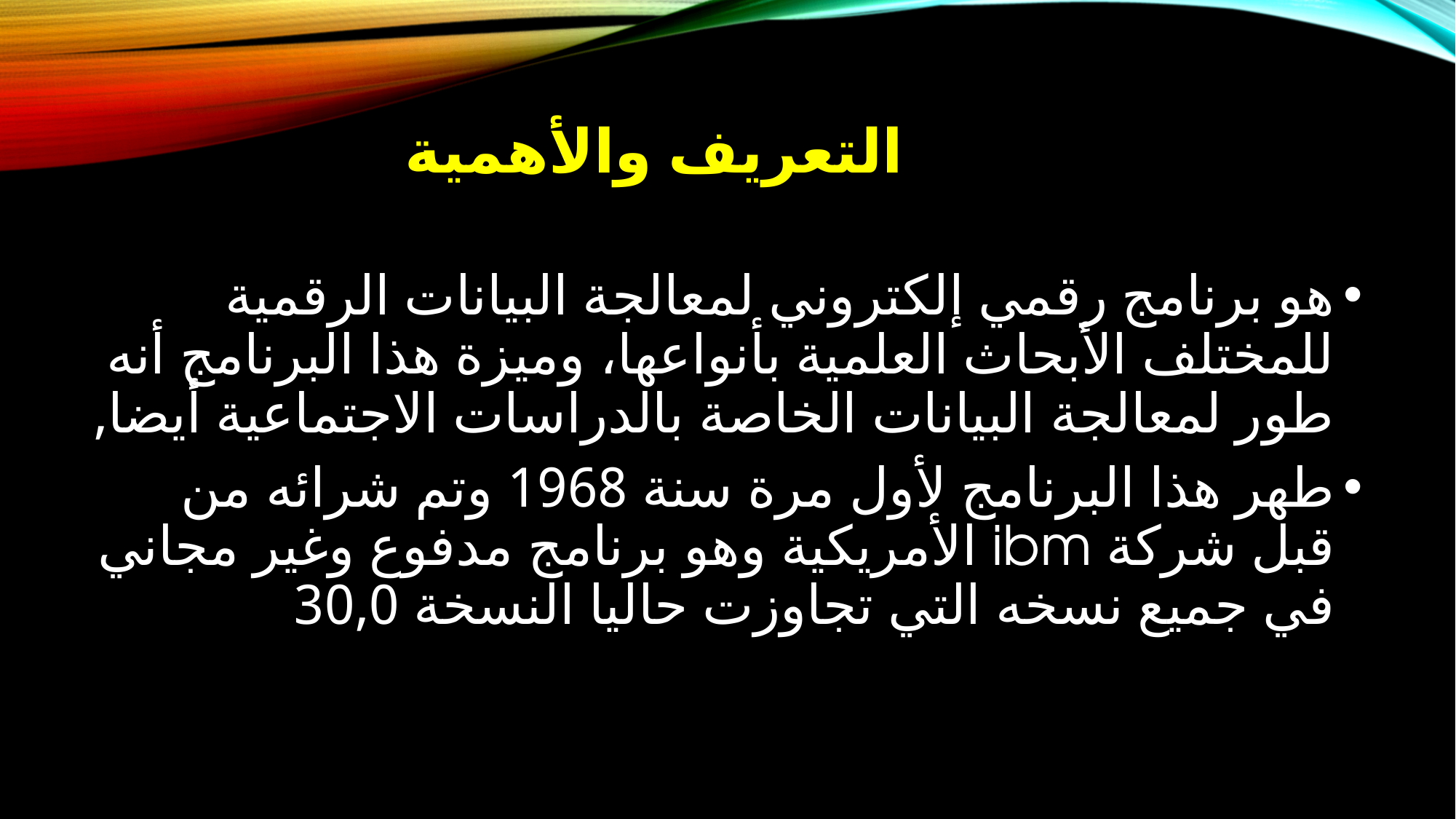

# التعريف والأهمية
هو برنامج رقمي إلكتروني لمعالجة البيانات الرقمية للمختلف الأبحاث العلمية بأنواعها، وميزة هذا البرنامج أنه طور لمعالجة البيانات الخاصة بالدراسات الاجتماعية أيضا,
طهر هذا البرنامج لأول مرة سنة 1968 وتم شرائه من قبل شركة ibm الأمريكية وهو برنامج مدفوع وغير مجاني في جميع نسخه التي تجاوزت حاليا النسخة 30,0